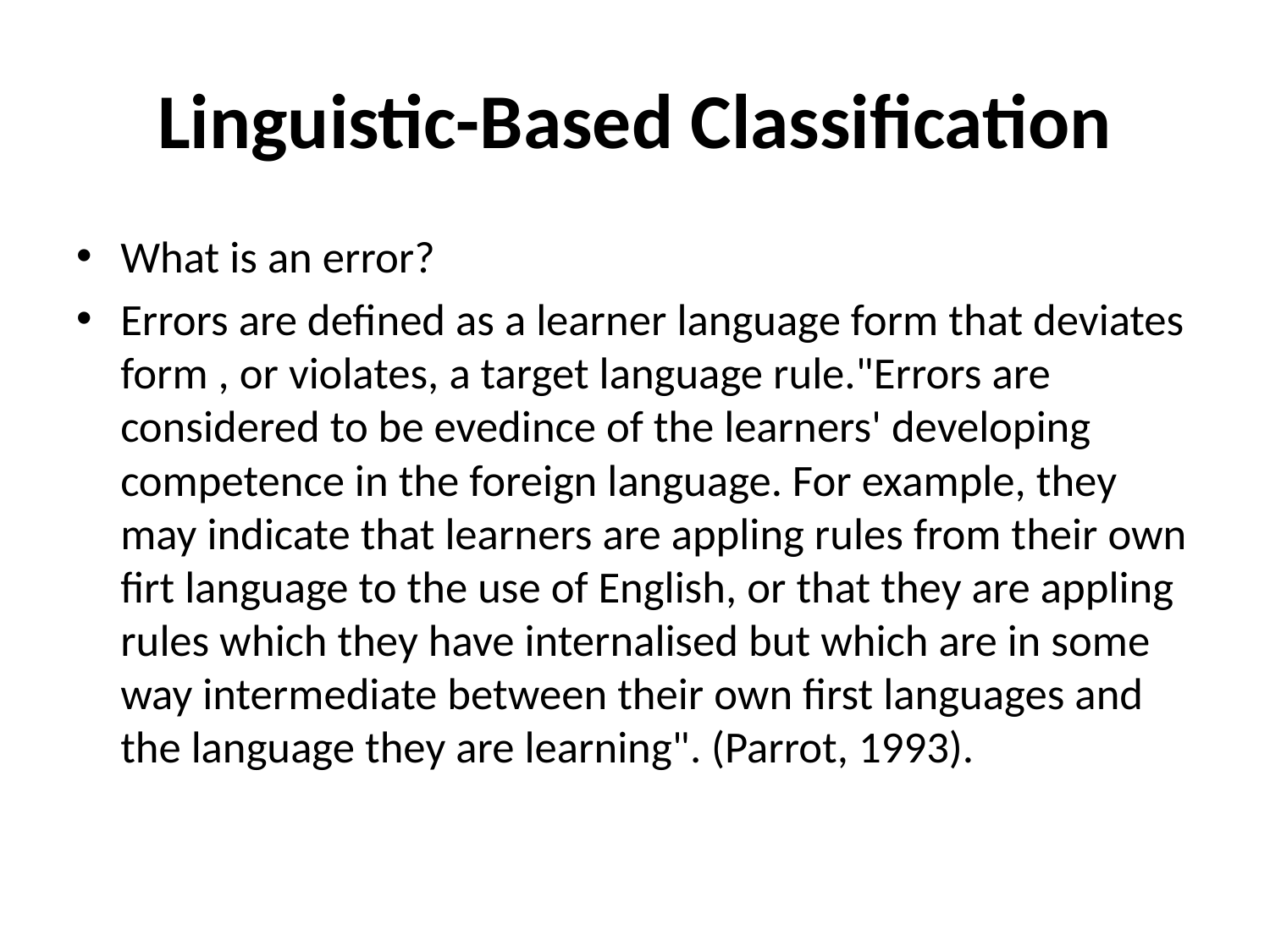

# Linguistic-Based Classification
What is an error?
Errors are defined as a learner language form that deviates form , or violates, a target language rule."Errors are considered to be evedince of the learners' developing competence in the foreign language. For example, they may indicate that learners are appling rules from their own firt language to the use of English, or that they are appling rules which they have internalised but which are in some way intermediate between their own first languages and the language they are learning". (Parrot, 1993).